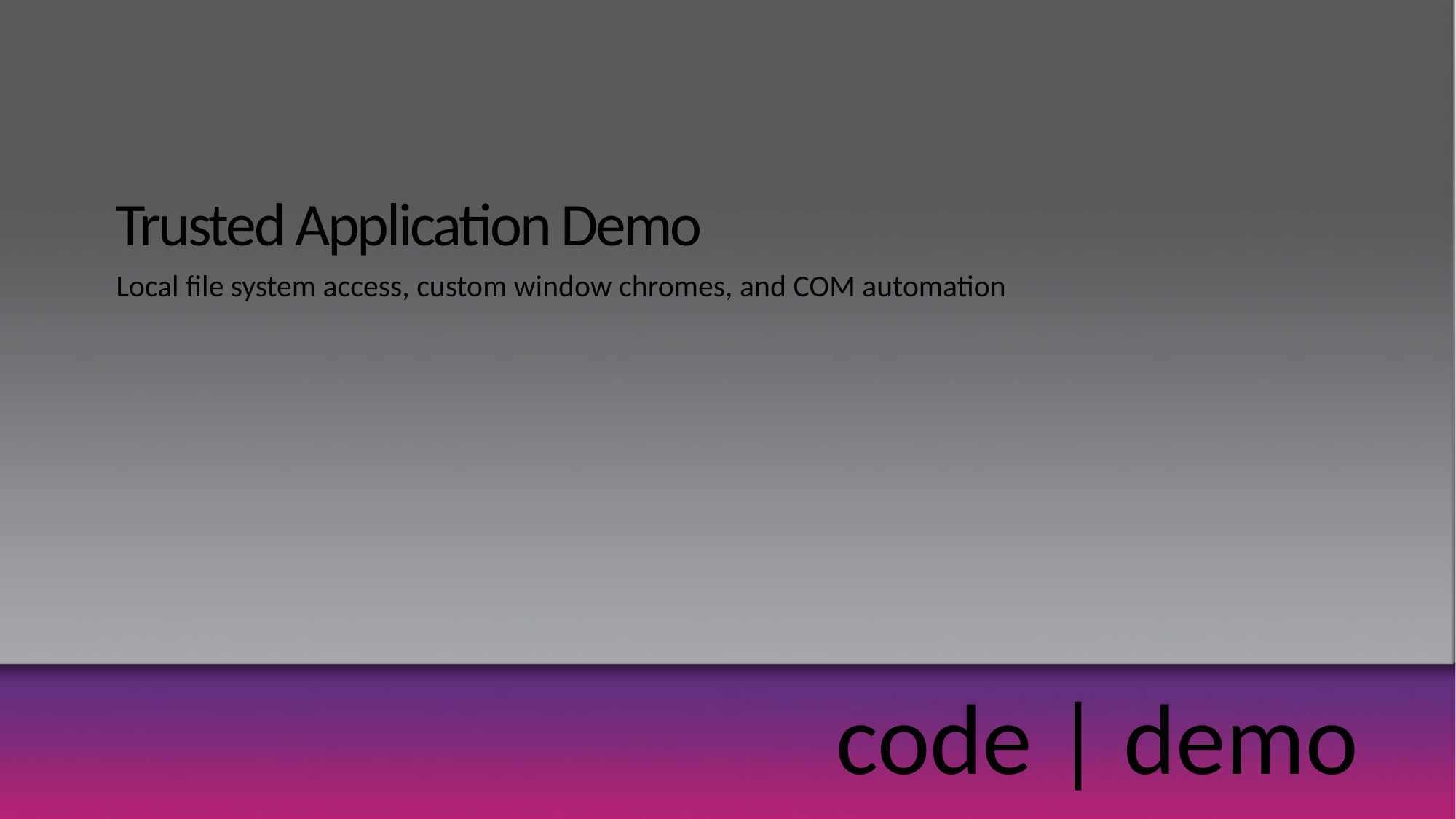

# Trusted Application Demo
Local file system access, custom window chromes, and COM automation
code | demo